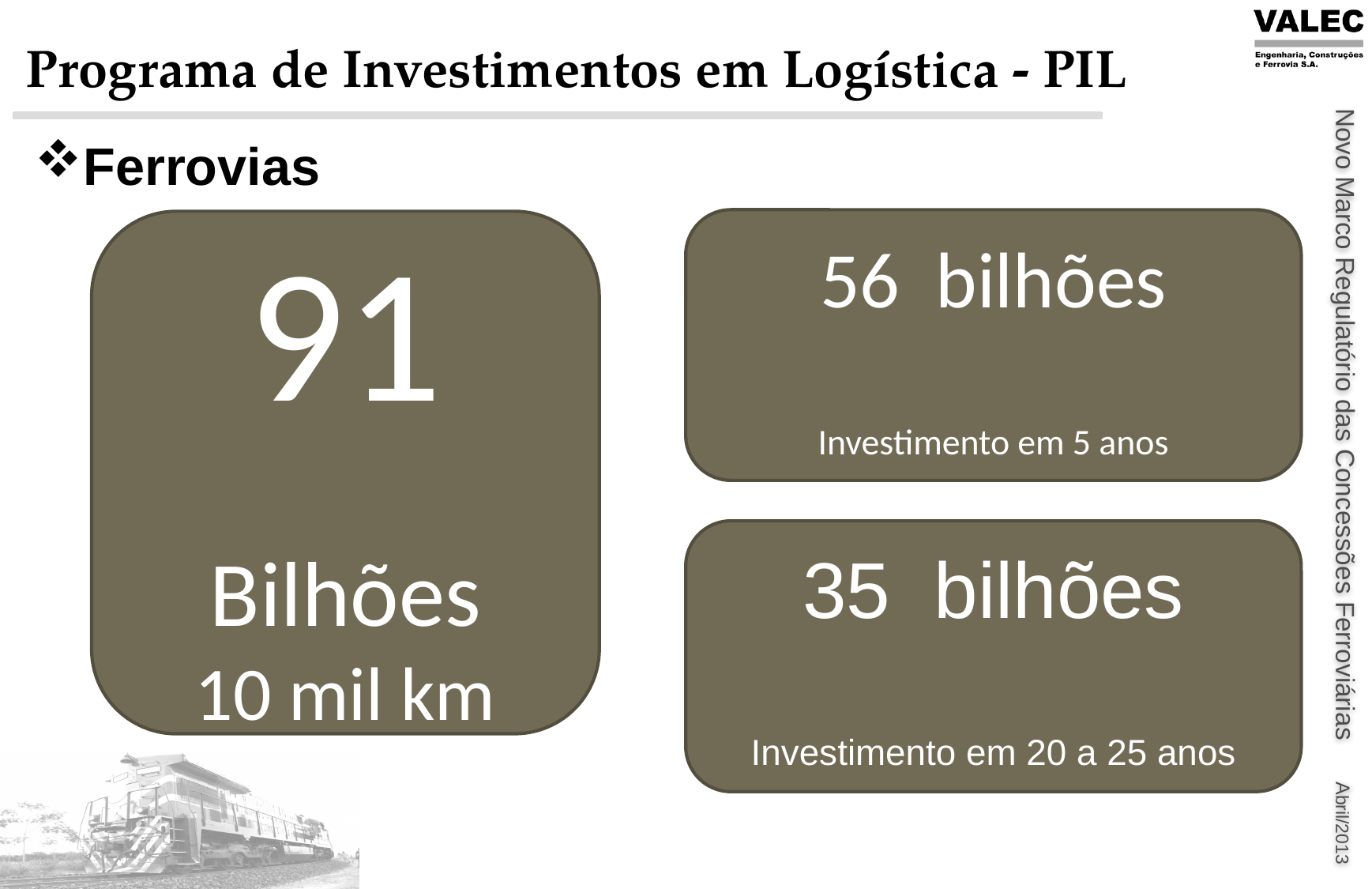

# Programa de Investimentos em Logística - PIL
Ferrovias
56  bilhões

Investimento em 5 anos
91

Bilhões
10 mil km
35  bilhões

Investimento em 20 a 25 anos